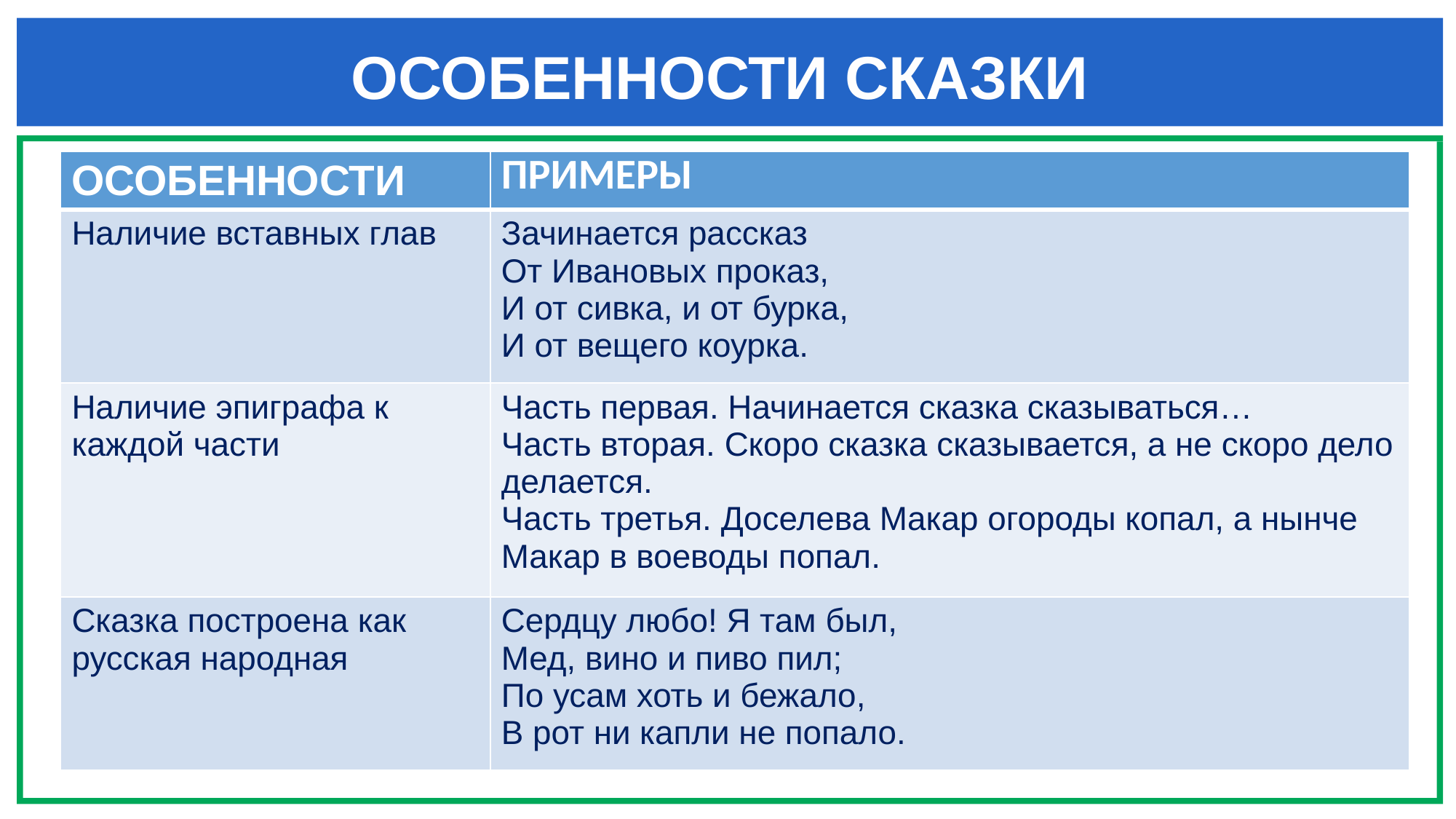

# ОСОБЕННОСТИ СКАЗКИ

| ОСОБЕННОСТИ | ПРИМЕРЫ |
| --- | --- |
| Наличие вставных глав | Зачинается рассказ От Ивановых проказ, И от сивка, и от бурка, И от вещего коурка. |
| Наличие эпиграфа к каждой части | Часть первая. Начинается сказка сказываться… Часть вторая. Скоро сказка сказывается, а не скоро дело делается. Часть третья. Доселева Макар огороды копал, а нынче Макар в воеводы попал. |
| Сказка построена как русская народная | Сердцу любо! Я там был, Мед, вино и пиво пил; По усам хоть и бежало, В рот ни капли не попало. |